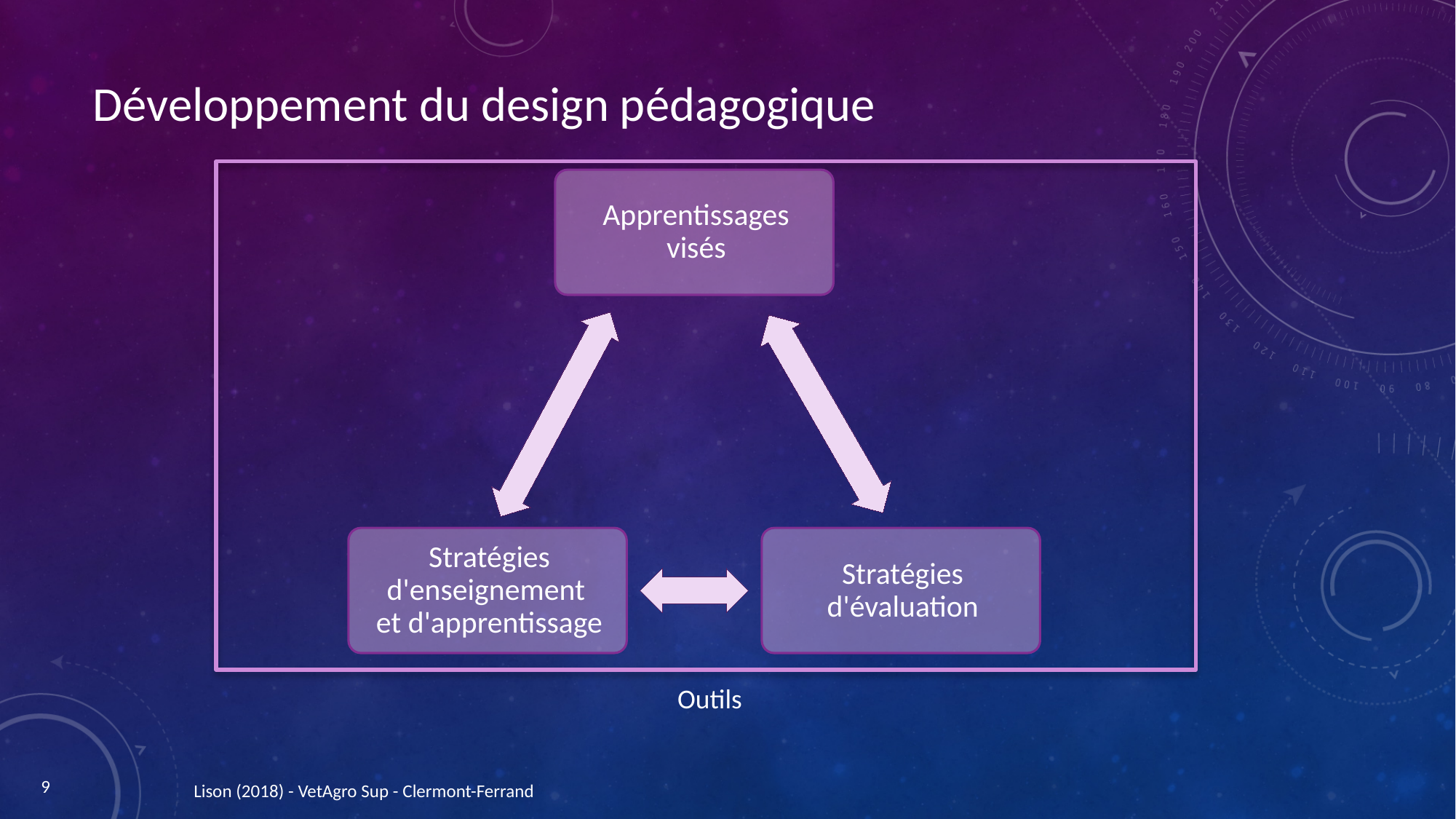

# Développement du design pédagogique

Apprentissages
visés

Stratégies
d'évaluation

Stratégies
d'enseignement
et d'apprentissage

Outils
9
Lison (2018) - VetAgro Sup - Clermont-Ferrand